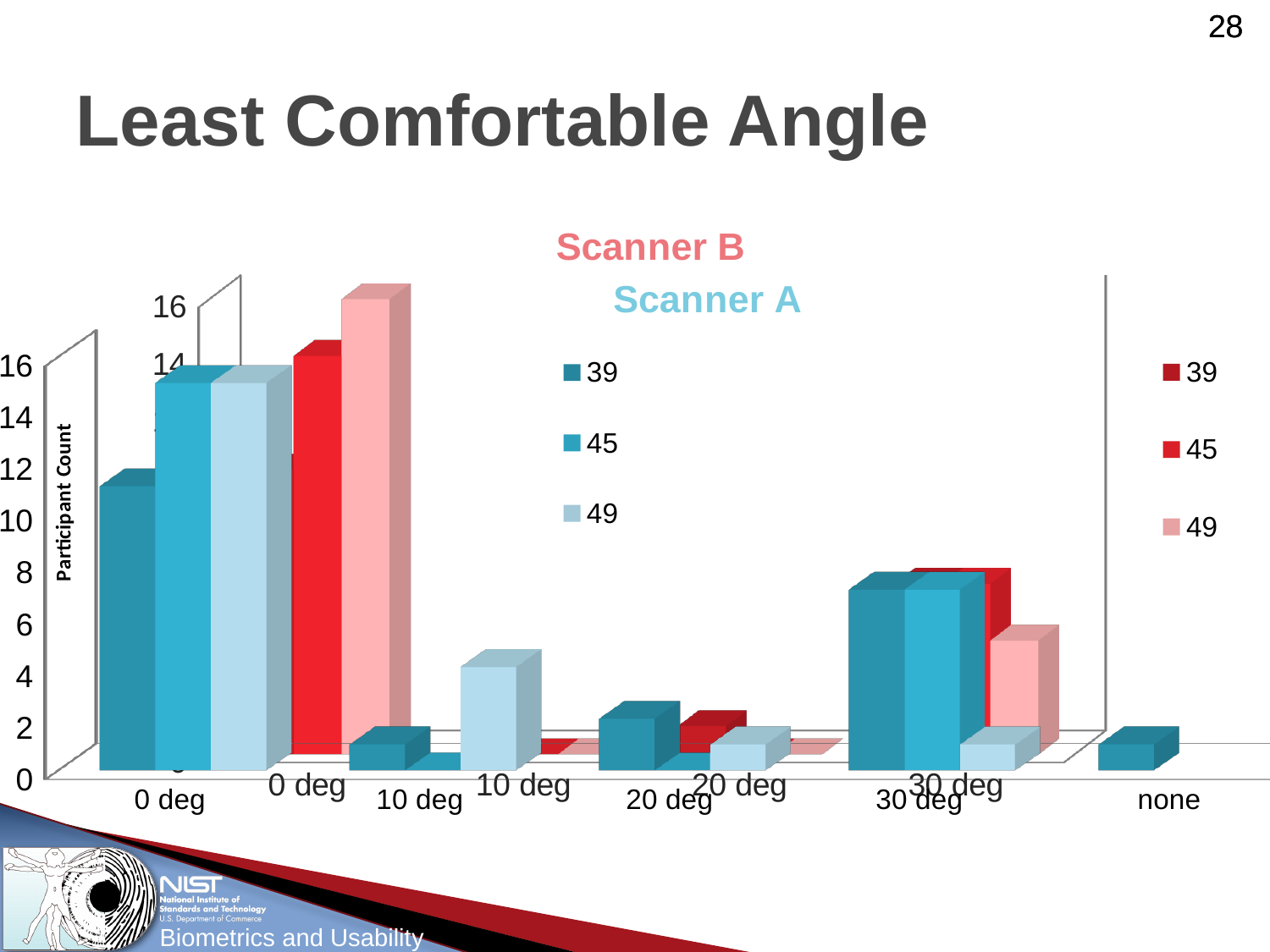

# Least Comfortable Angle

[unsupported chart]

[unsupported chart]